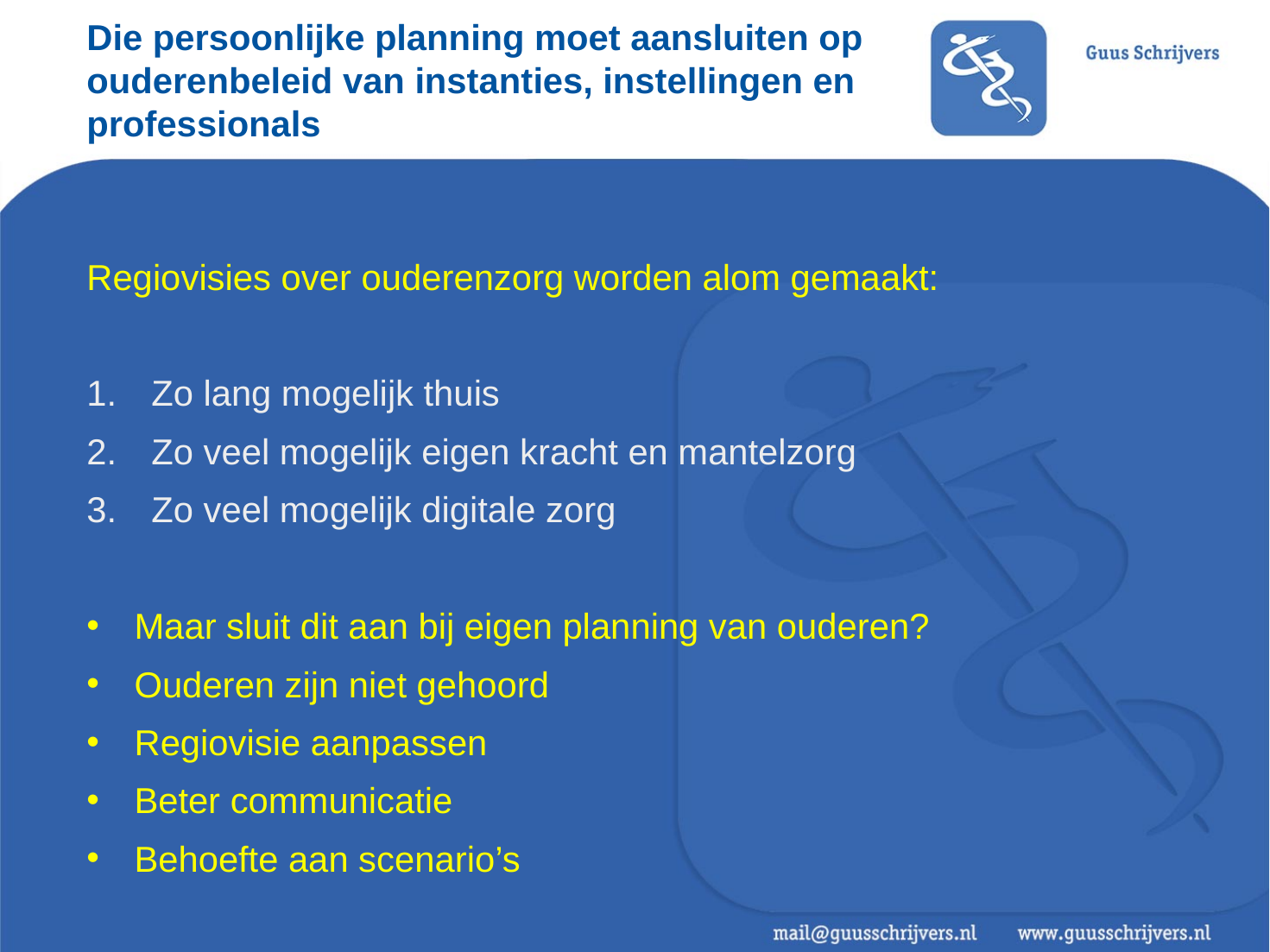

# Die persoonlijke planning moet aansluiten op ouderenbeleid van instanties, instellingen en professionals
Regiovisies over ouderenzorg worden alom gemaakt:

Zo lang mogelijk thuis
Zo veel mogelijk eigen kracht en mantelzorg
Zo veel mogelijk digitale zorg

Maar sluit dit aan bij eigen planning van ouderen?
Ouderen zijn niet gehoord
Regiovisie aanpassen
Beter communicatie
Behoefte aan scenario’s